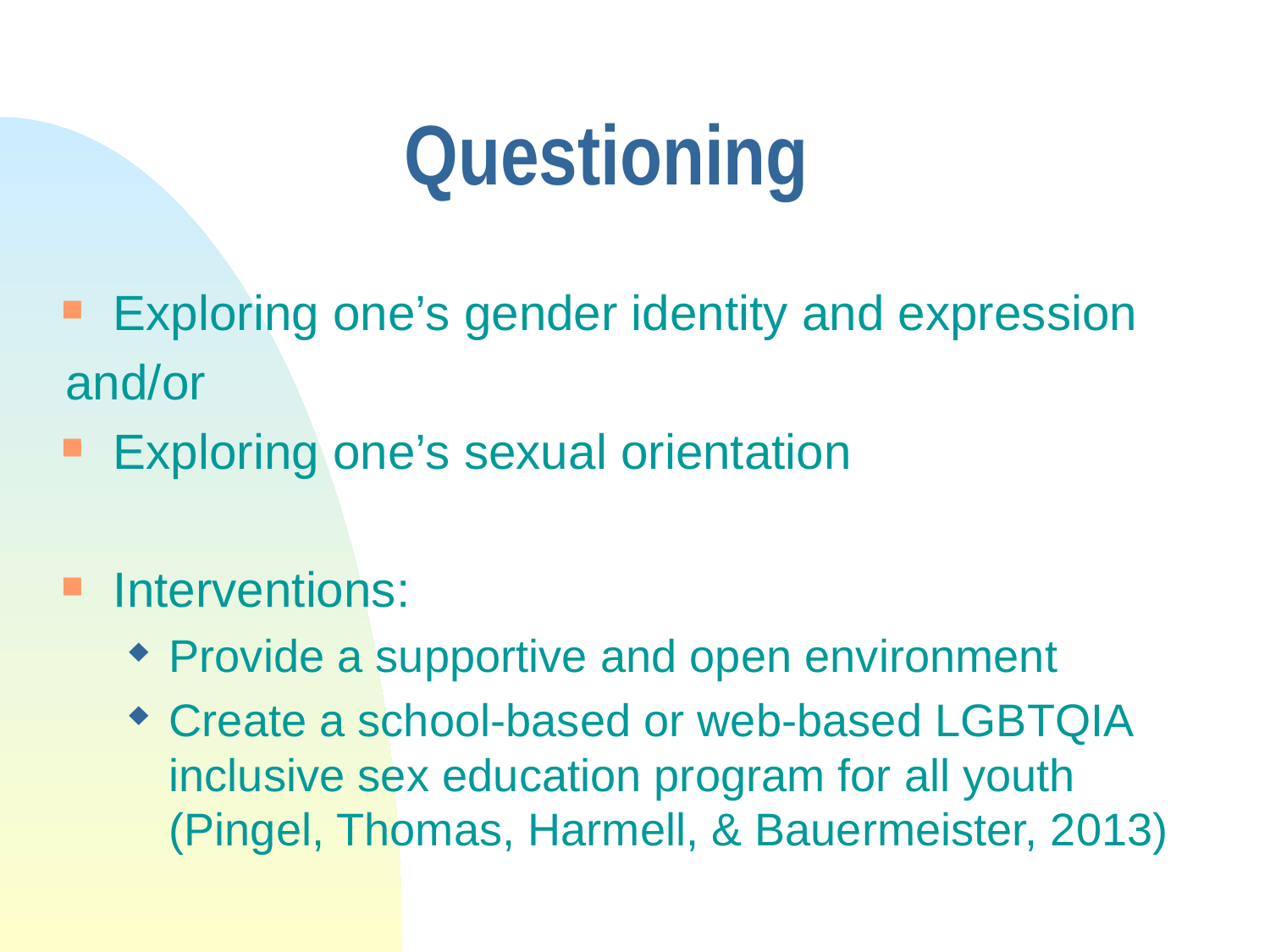

# Questioning
Exploring one’s gender identity and expression
and/or
Exploring one’s sexual orientation

Interventions:
Provide a supportive and open environment
Create a school-based or web-based LGBTQIA inclusive sex education program for all youth (Pingel, Thomas, Harmell, & Bauermeister, 2013)